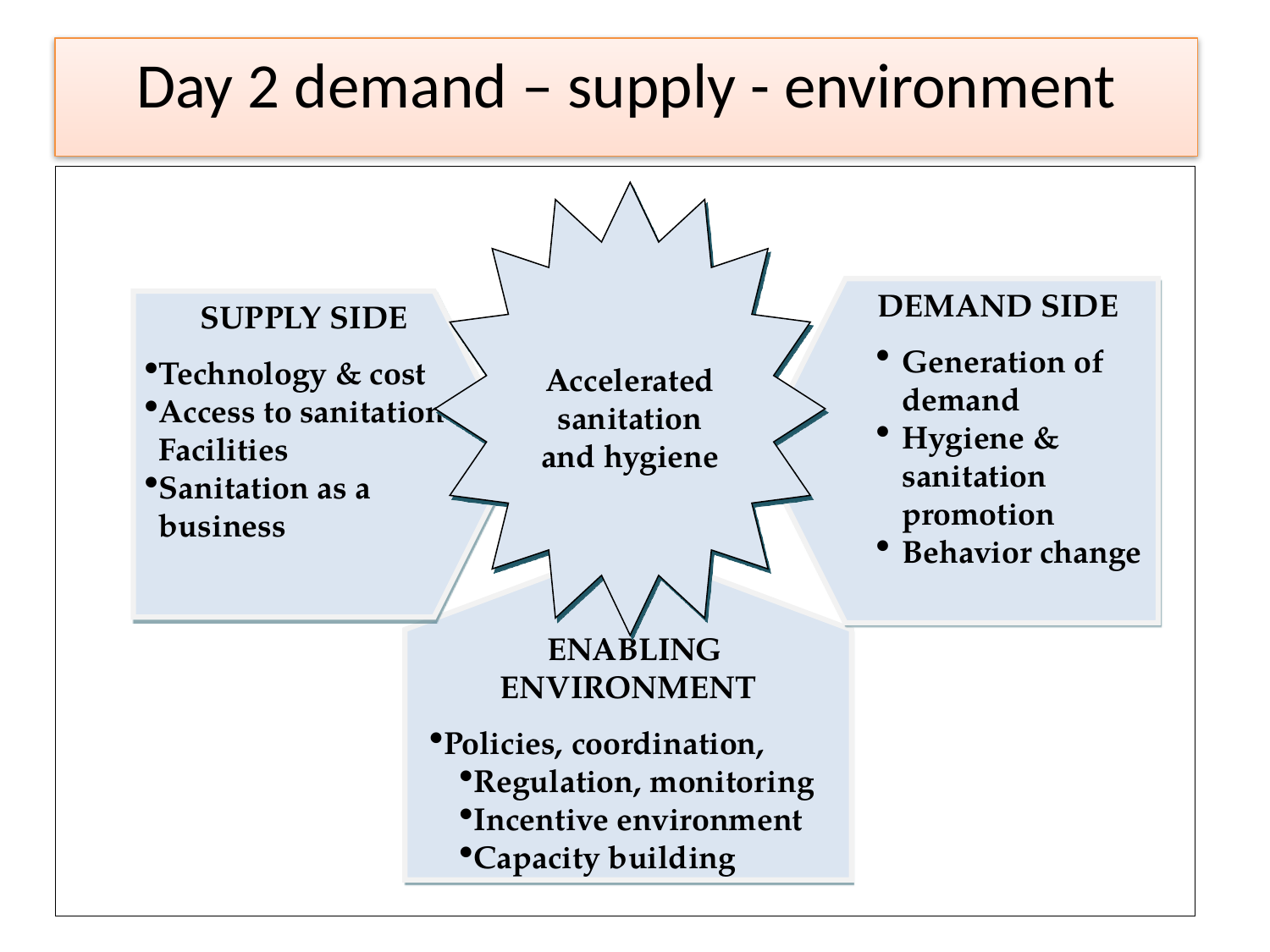

Day 2 demand – supply - environment

Accelerated sanitation and hygiene
DEMAND SIDE
Generation of demand
Hygiene & sanitation promotion
Behavior change
SUPPLY SIDE
Technology & cost
Access to sanitation Facilities
Sanitation as a business

ENABLING ENVIRONMENT
Policies, coordination,
Regulation, monitoring
Incentive environment
Capacity building